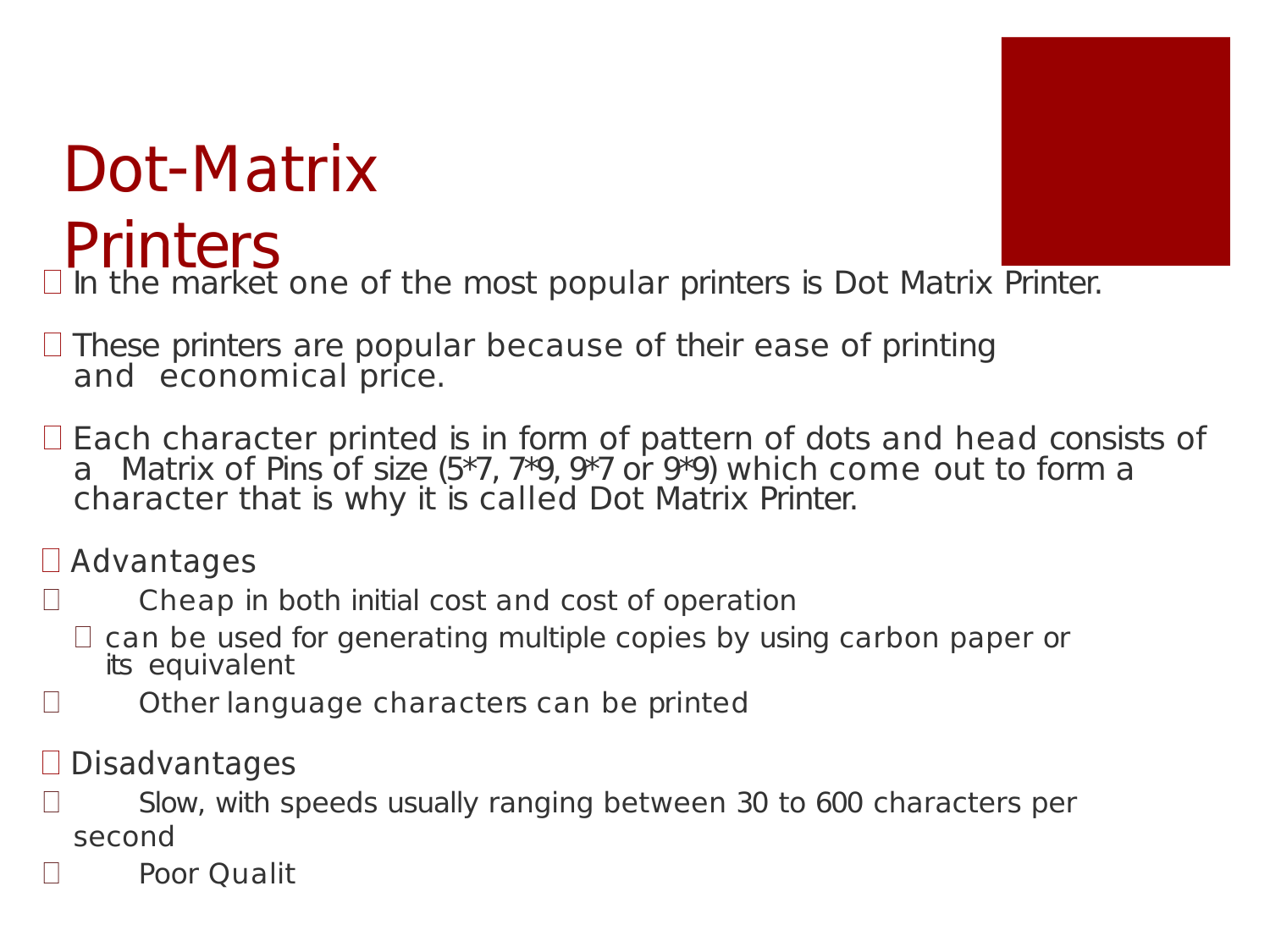

# Dot-Matrix Printers
🗌 In the market one of the most popular printers is Dot Matrix Printer.
🗌 These printers are popular because of their ease of printing and  economical price.
🗌 Each character printed is in form of pattern of dots and head consists of a  Matrix of Pins of size (5*7, 7*9, 9*7 or 9*9) which come out to form a  character that is why it is called Dot Matrix Printer.
🗌 Advantages
🗌	Cheap in both initial cost and cost of operation
🗌	can be used for generating multiple copies by using carbon paper or its  equivalent
🗌	Other language characters can be printed
🗌 Disadvantages
🗌	Slow, with speeds usually ranging between 30 to 600 characters per second
🗌	Poor Qualit